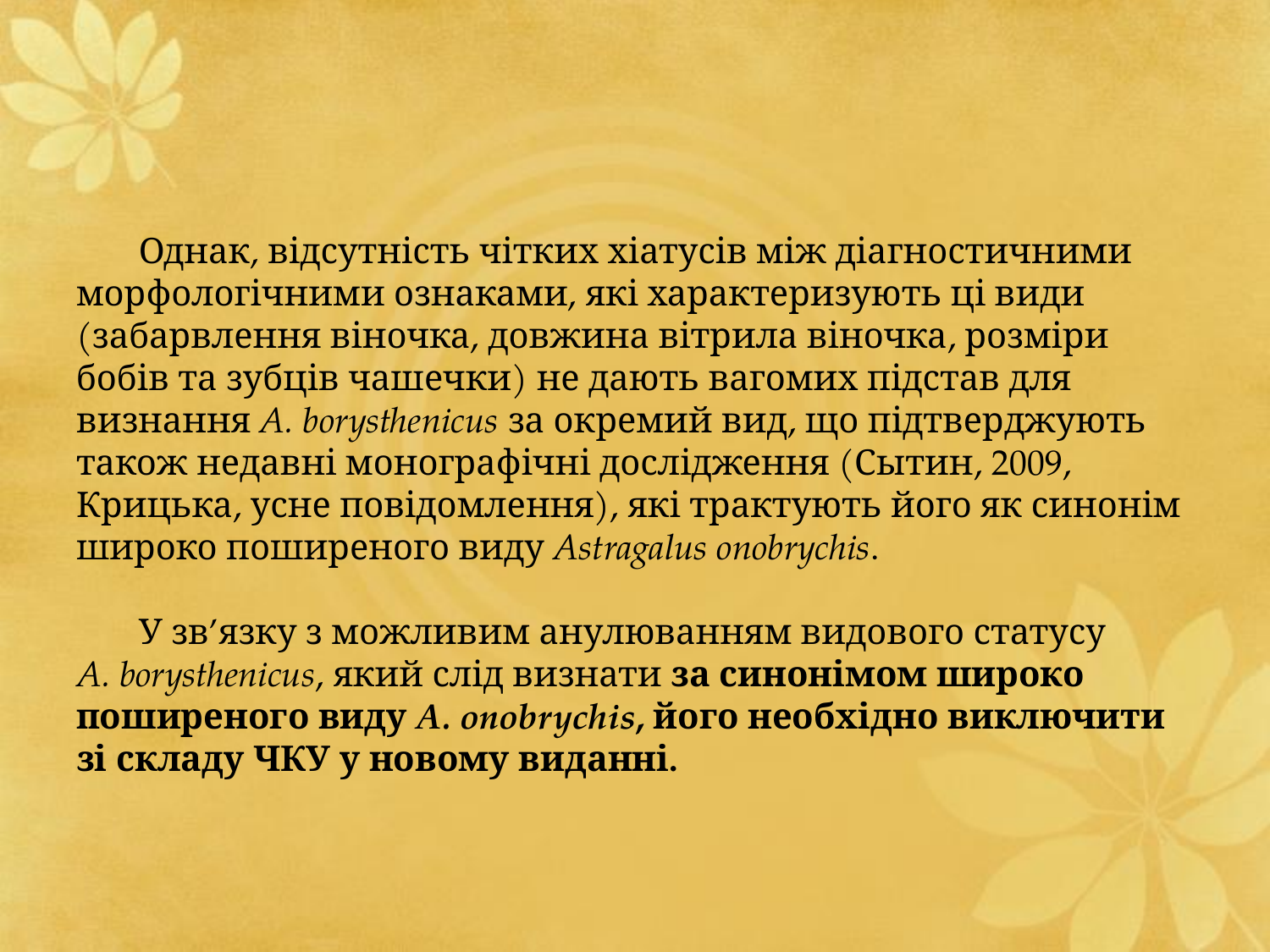

Однак, відсутність чітких хіатусів між діагностичними морфологічними ознаками, які характеризують ці види (забарвлення віночка, довжина вітрила віночка, розміри бобів та зубців чашечки) не дають вагомих підстав для визнання A. borysthenicus за окремий вид, що підтверджують також недавні монографічні дослідження (Сытин, 2009, Крицька, усне повідомлення), які трактують його як синонім широко поширеного виду Astragalus onobrychis.

У зв’язку з можливим анулюванням видового статусу A. borysthenicus, який слід визнати за синонімом широко поширеного виду A. onobrychis, його необхідно виключити зі складу ЧКУ у новому виданні.